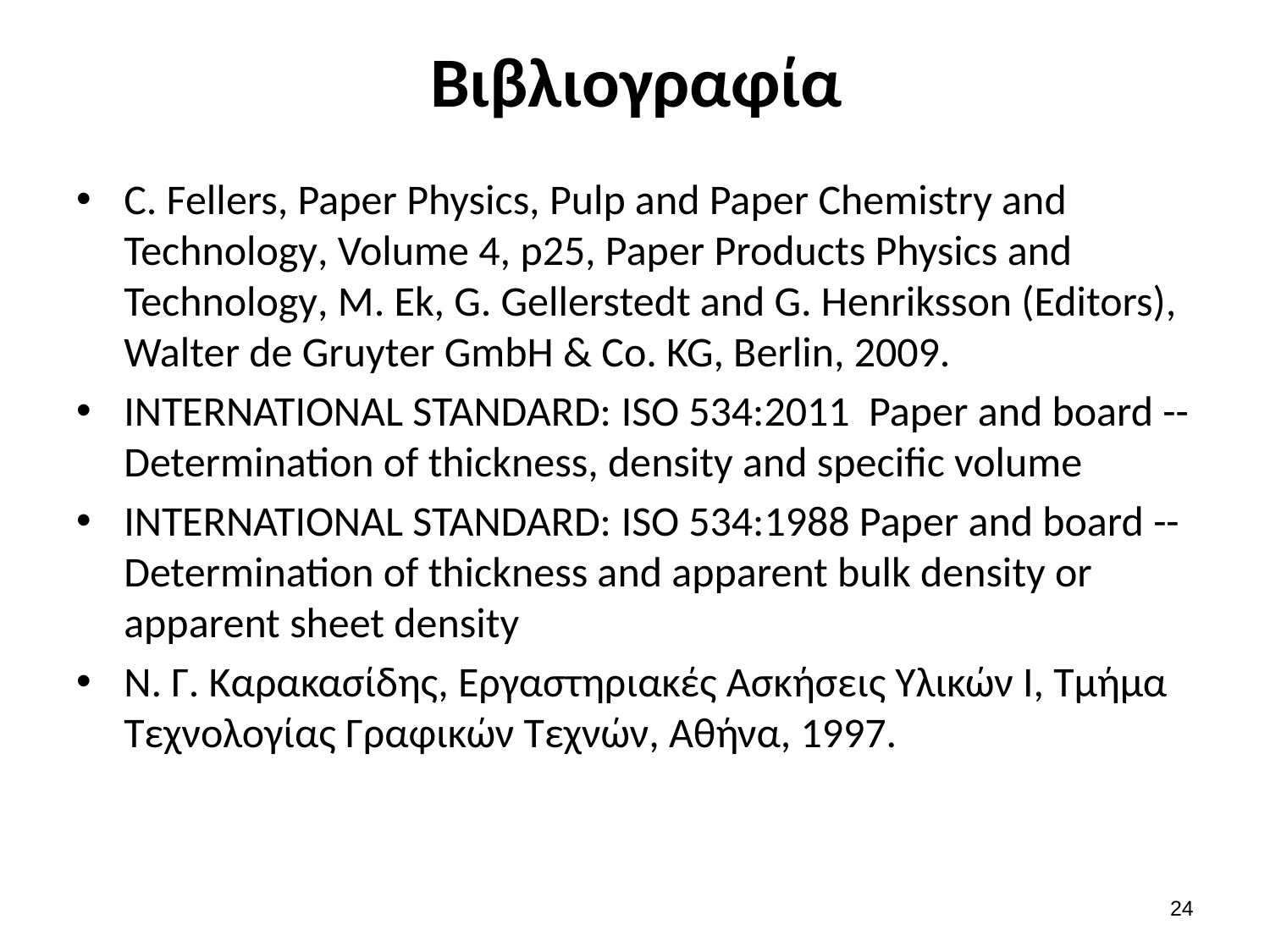

# Βιβλιογραφία
C. Fellers, Paper Physics, Pulp and Paper Chemistry and Technology, Volume 4, p25, Paper Products Physics and Technology, M. Ek, G. Gellerstedt and G. Henriksson (Editors), Walter de Gruyter GmbH & Co. KG, Berlin, 2009.
INTERNATIONAL STANDARD: ISO 534:2011  Paper and board -- Determination of thickness, density and specific volume
INTERNATIONAL STANDARD: ISO 534:1988 Paper and board -- Determination of thickness and apparent bulk density or apparent sheet density
Ν. Γ. Καρακασίδης, Εργαστηριακές Ασκήσεις Υλικών Ι, Τμήμα Τεχνολογίας Γραφικών Τεχνών, Αθήνα, 1997.

24